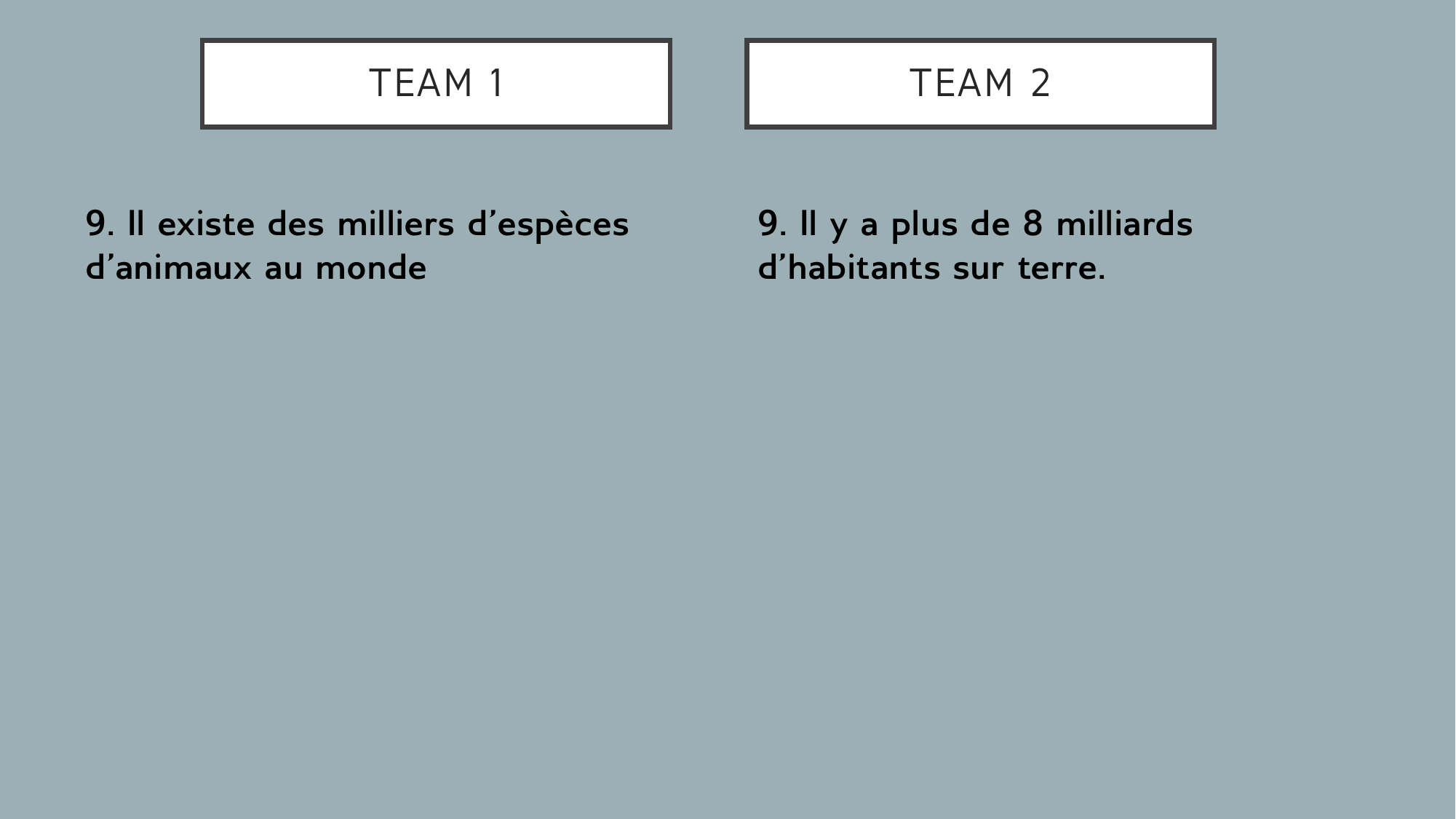

# TEAM 1
TEAM 2
9. Il existe des milliers d’espèces d’animaux au monde
9. Il y a plus de 8 milliards d’habitants sur terre.